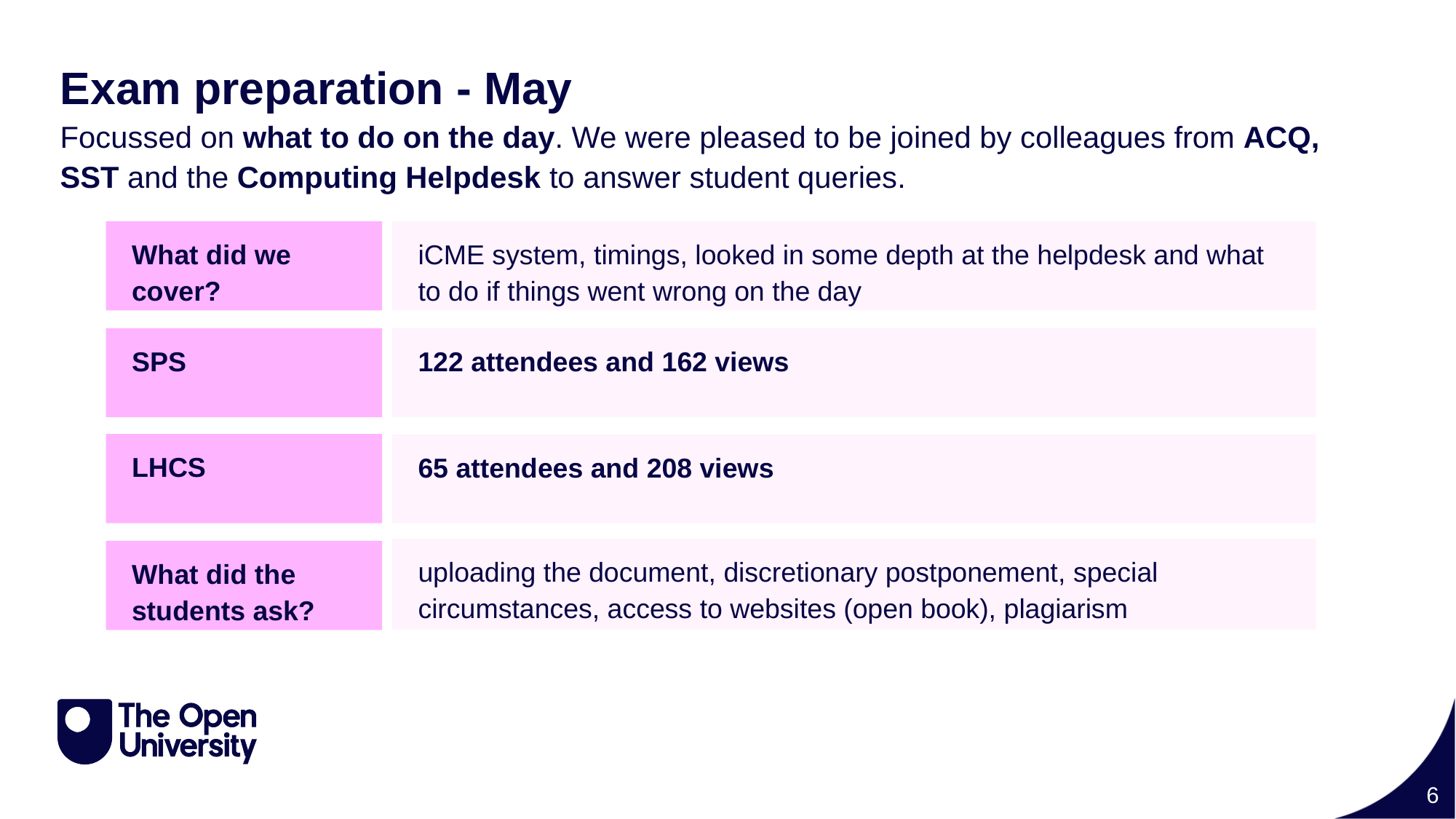

Exam preparation - May

Focussed on what to do on the day. We were pleased to be joined by colleagues from ACQ, SST and the Computing Helpdesk to answer student queries.

What did we cover?
iCME system, timings, looked in some depth at the helpdesk and what to do if things went wrong on the day
122 attendees and 162 views
SPS
LHCS
65 attendees and 208 views
uploading the document, discretionary postponement, special circumstances, access to websites (open book), plagiarism

What did the students ask?